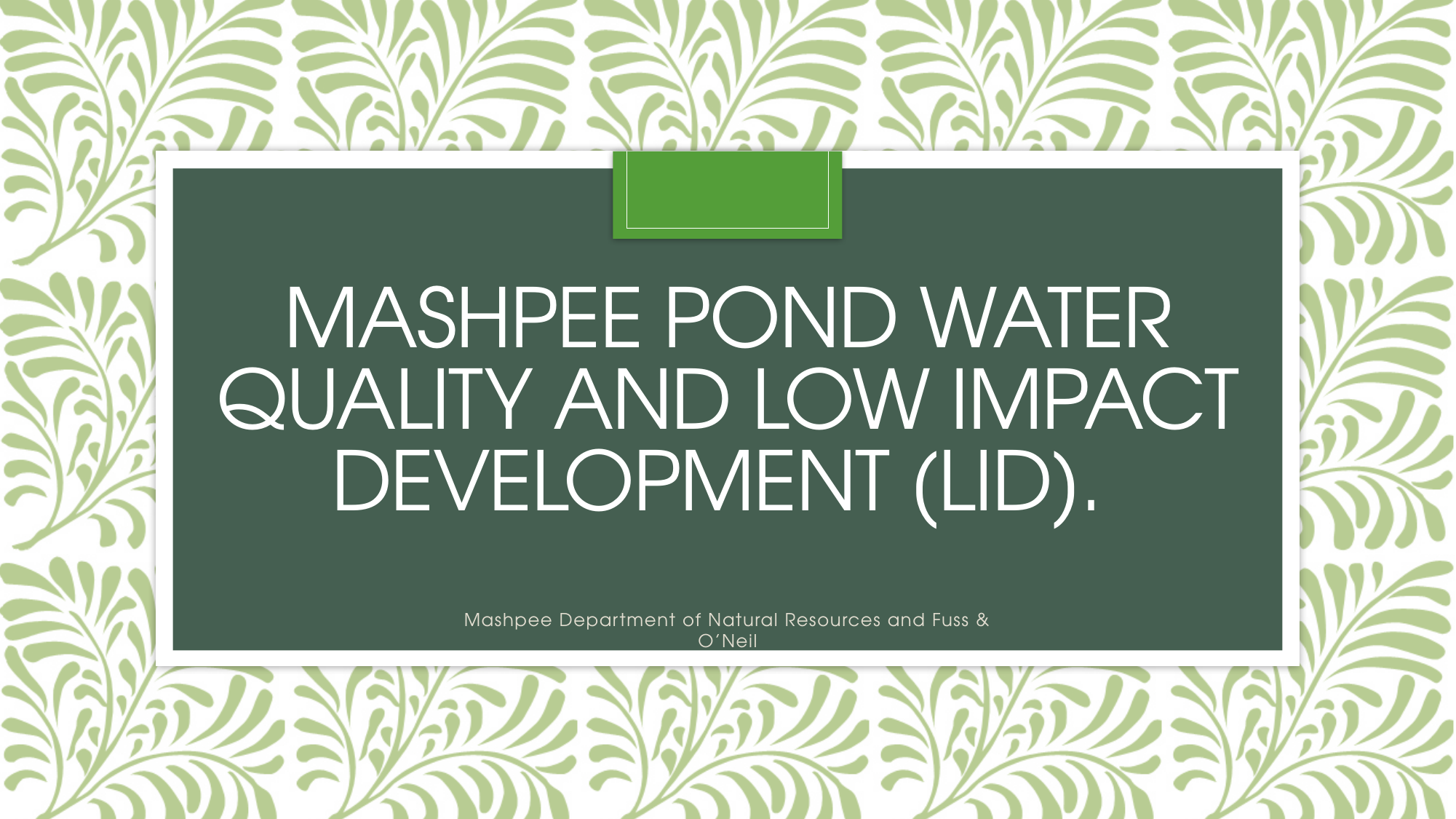

# Mashpee Pond Water Quality And Low Impact Development (LID).
Mashpee Department of Natural Resources and Fuss & O’Neil